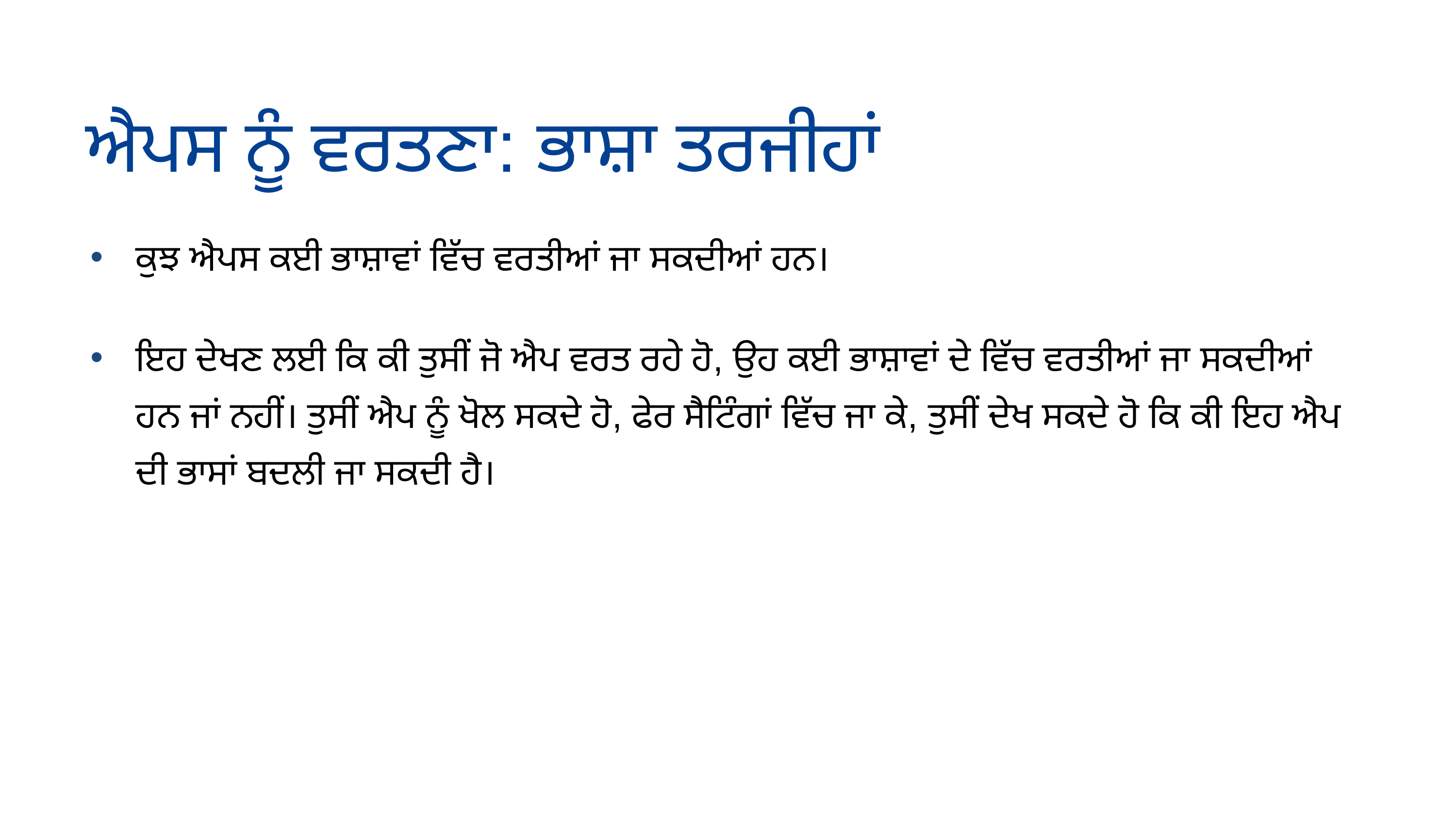

ਐਪਸ ਨੂੰ ਵਰਤਣਾ: ਭਾਸ਼ਾ ਤਰਜੀਹਾਂ
ਕੁਝ ਐਪਸ ਕਈ ਭਾਸ਼ਾਵਾਂ ਵਿੱਚ ਵਰਤੀਆਂ ਜਾ ਸਕਦੀਆਂ ਹਨ।
ਇਹ ਦੇਖਣ ਲਈ ਕਿ ਕੀ ਤੁਸੀਂ ਜੋ ਐਪ ਵਰਤ ਰਹੇ ਹੋ, ਉਹ ਕਈ ਭਾਸ਼ਾਵਾਂ ਦੇ ਵਿੱਚ ਵਰਤੀਆਂ ਜਾ ਸਕਦੀਆਂ ਹਨ ਜਾਂ ਨਹੀਂ। ਤੁਸੀਂ ਐਪ ਨੂੰ ਖੋਲ ਸਕਦੇ ਹੋ, ਫੇਰ ਸੈਟਿੰਗਾਂ ਵਿੱਚ ਜਾ ਕੇ, ਤੁਸੀਂ ਦੇਖ ਸਕਦੇ ਹੋ ਕਿ ਕੀ ਇਹ ਐਪ ਦੀ ਭਾਸਾਂ ਬਦਲੀ ਜਾ ਸਕਦੀ ਹੈ।